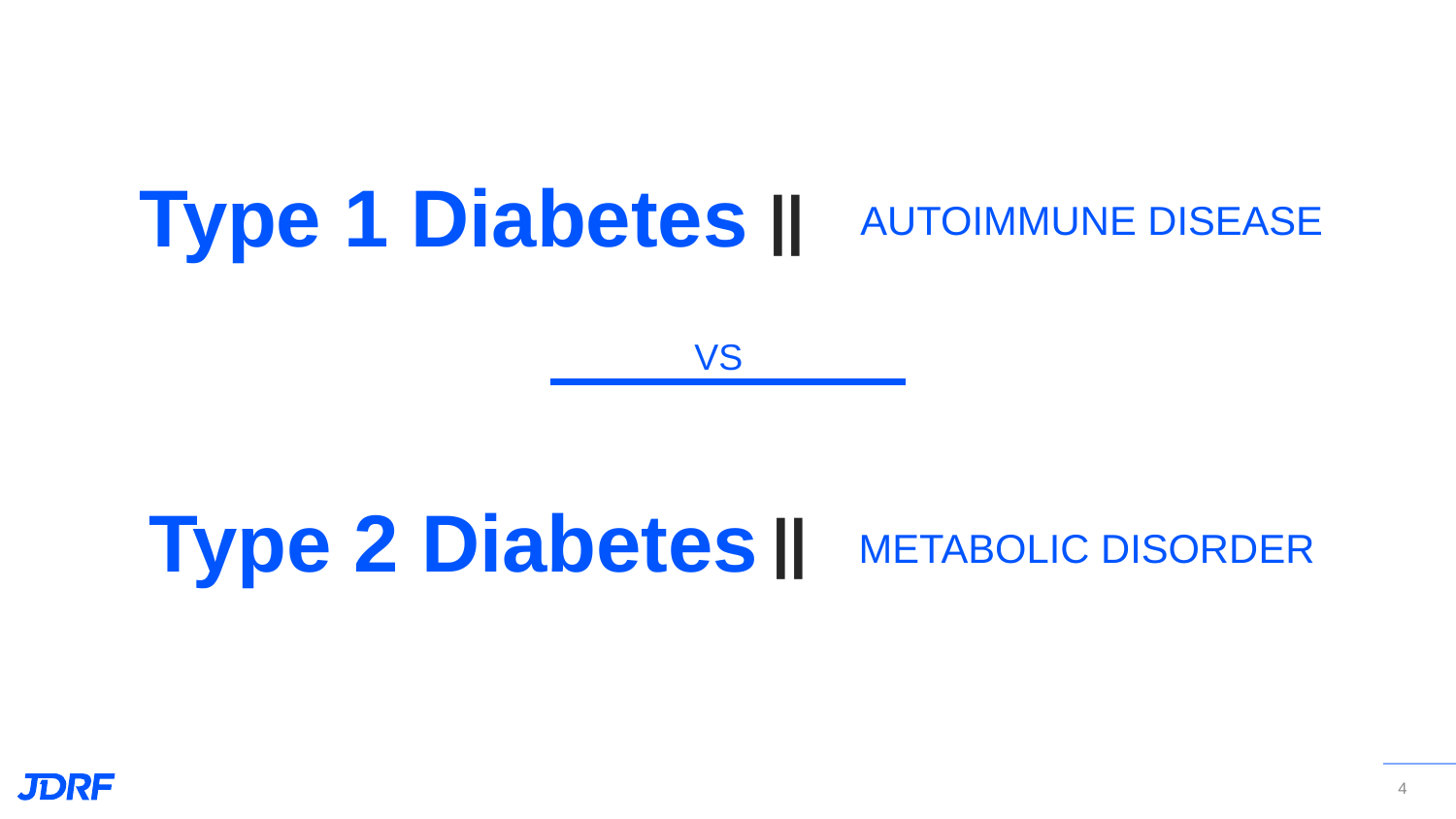

Type 1 Diabetes
||
AUTOIMMUNE DISEASE
VS
Type 2 Diabetes
||
METABOLIC DISORDER
4